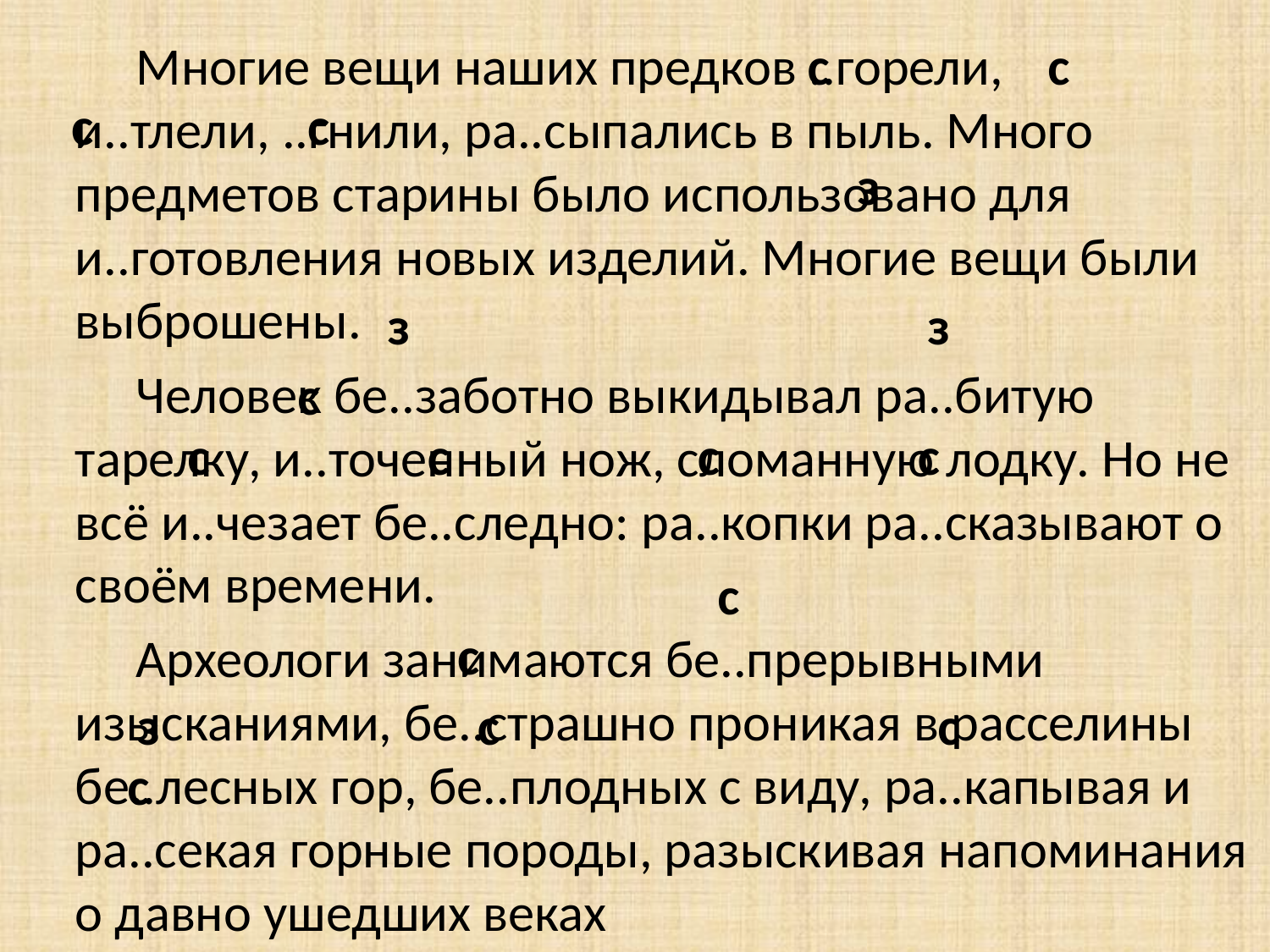

Многие вещи наших предков ..горели, и..тлели, ..гнили, ра..сыпались в пыль. Много предметов старины было использовано для и..готовления новых изделий. Многие вещи были выброшены.
         Человек бе..заботно выкидывал ра..битую тарелку, и..точенный нож, сломанную лодку. Но не всё и..чезает бе..следно: ра..копки ра..сказывают о своём времени.
         Археологи занимаются бе..прерывными изысканиями, бе..страшно проникая в расселины бе..лесных гор, бе..плодных с виду, ра..капывая и ра..секая горные породы, разыскивая напоминания о давно ушедших веках
с
с
с
с
з
з
з
с
с
с
с
с
с
с
з
с
с
с